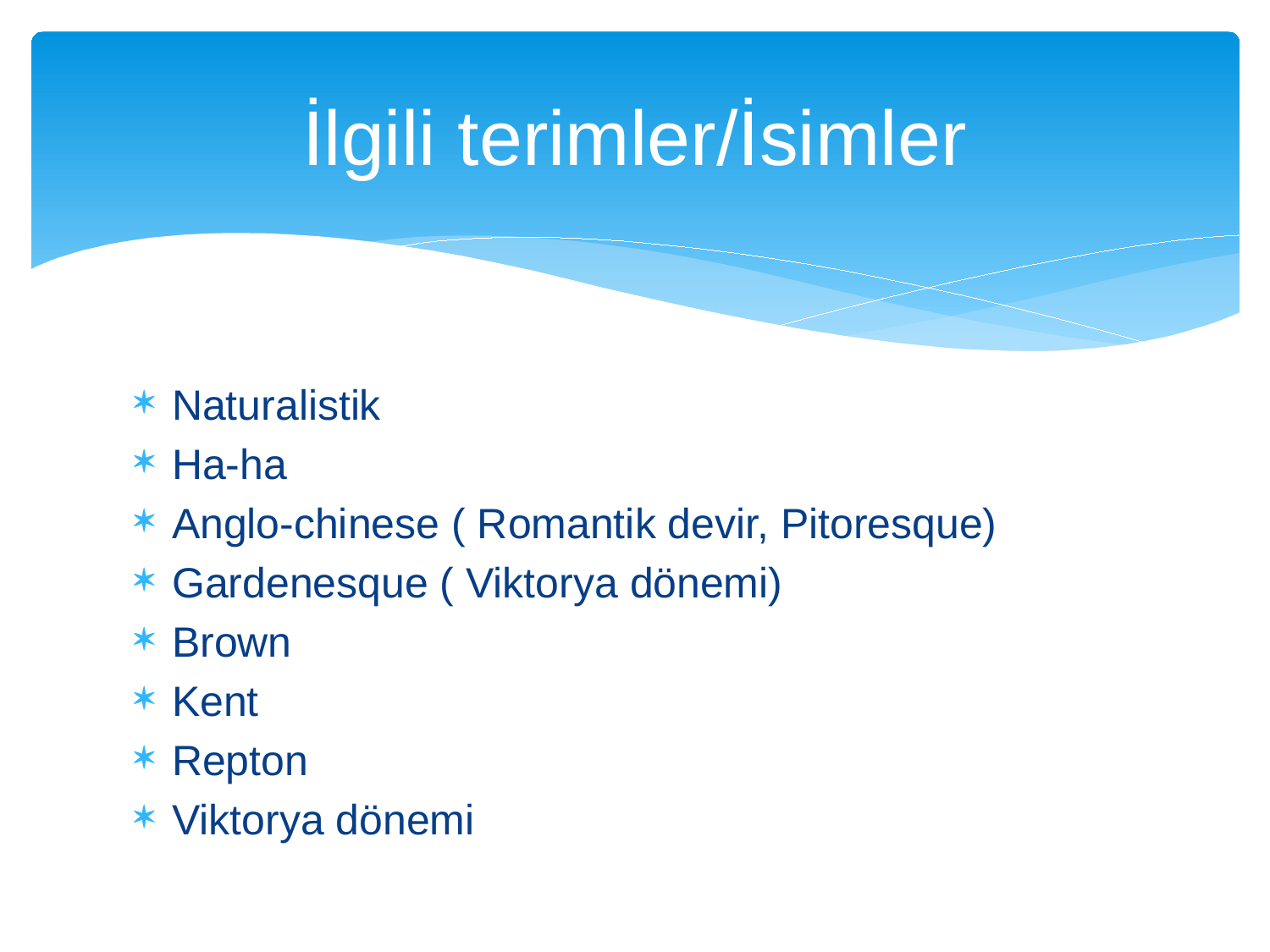

# İlgili terimler/İsimler
Naturalistik
Ha-ha
Anglo-chinese ( Romantik devir, Pitoresque)
Gardenesque ( Viktorya dönemi)
Brown
Kent
Repton
Viktorya dönemi